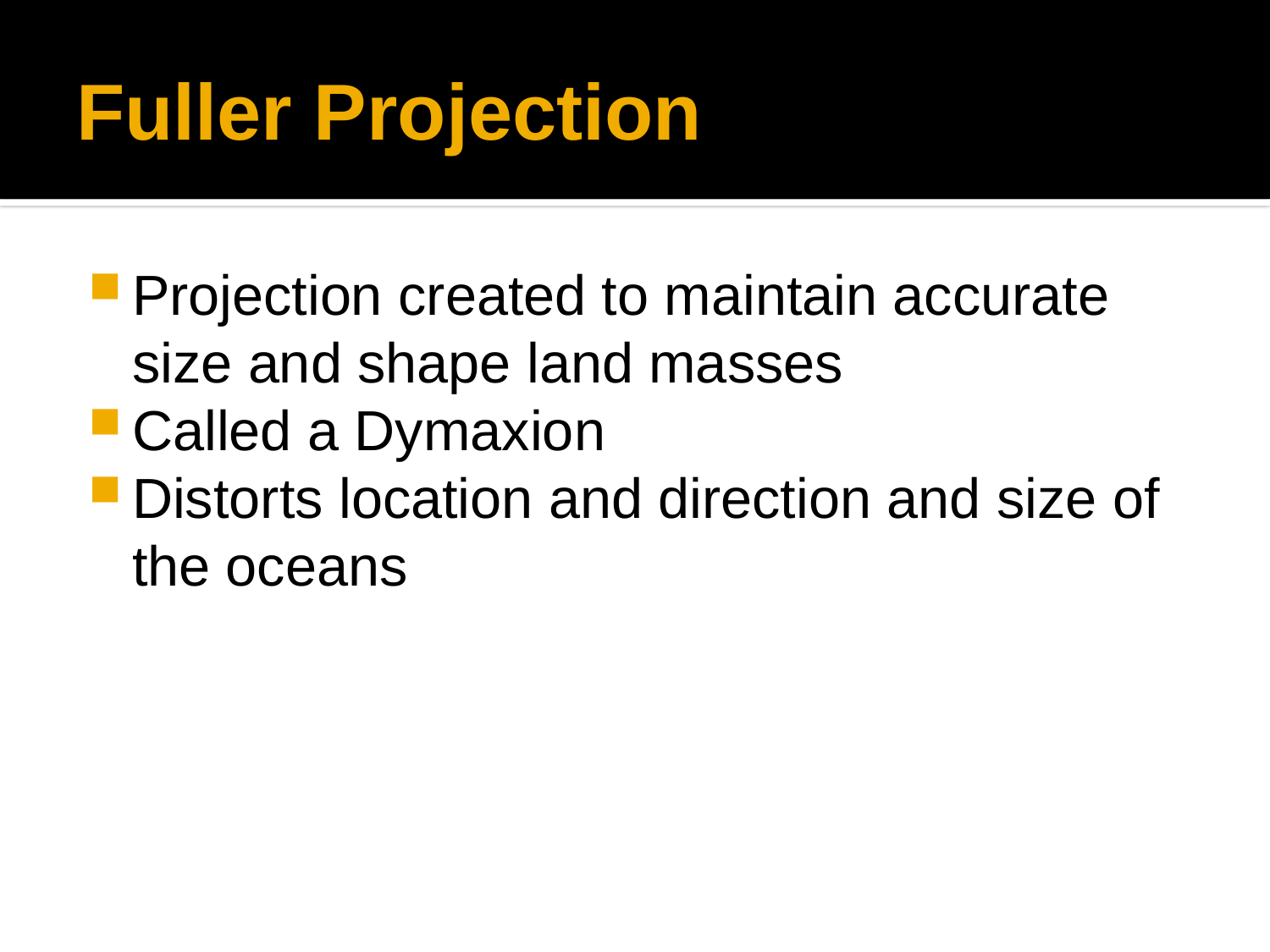

# Fuller Projection
Projection created to maintain accurate size and shape land masses
Called a Dymaxion
Distorts location and direction and size of the oceans